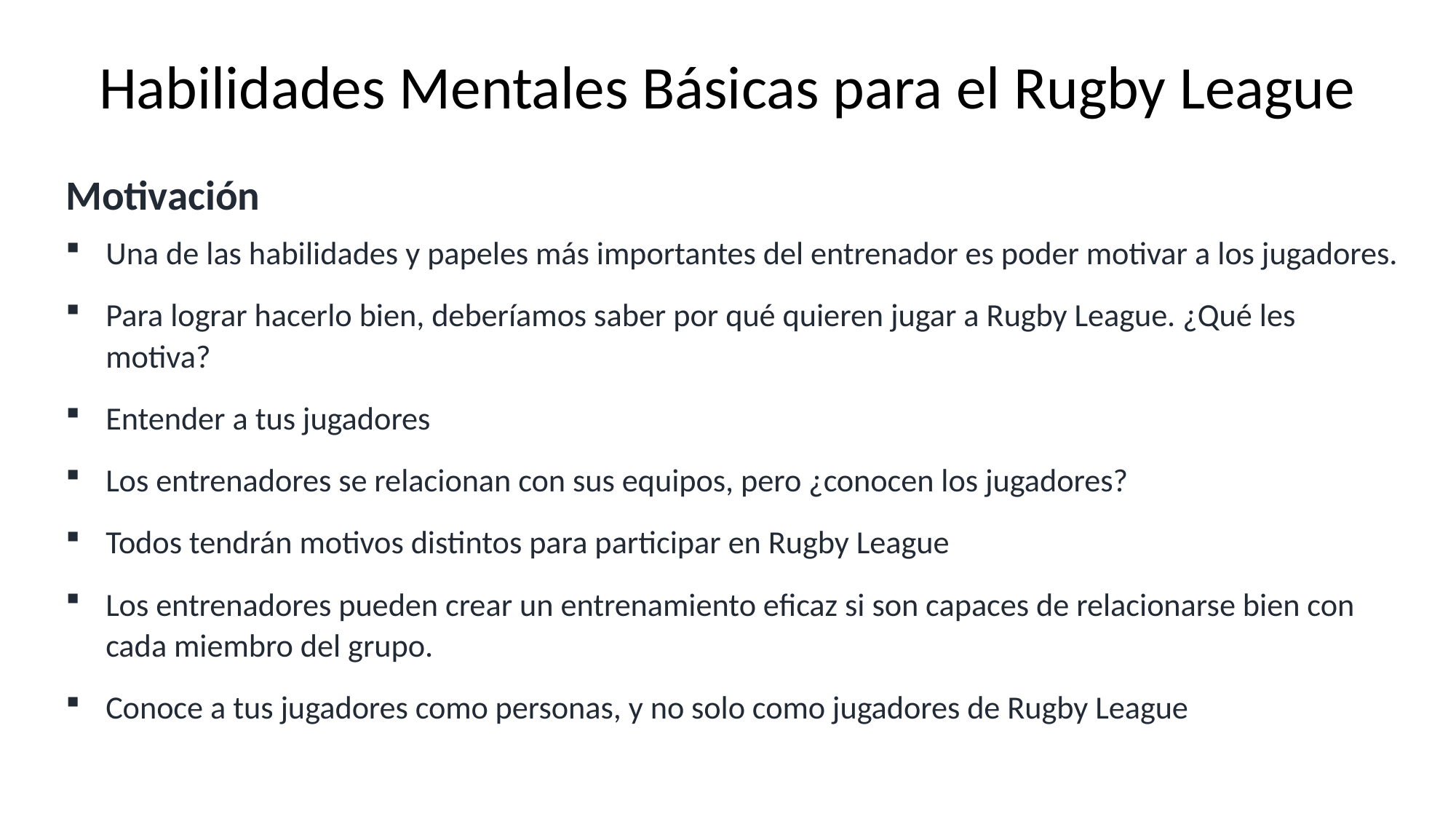

# Habilidades Mentales Básicas para el Rugby League
Motivación
Una de las habilidades y papeles más importantes del entrenador es poder motivar a los jugadores.
Para lograr hacerlo bien, deberíamos saber por qué quieren jugar a Rugby League. ¿Qué les motiva?
Entender a tus jugadores
Los entrenadores se relacionan con sus equipos, pero ¿conocen los jugadores?
Todos tendrán motivos distintos para participar en Rugby League
Los entrenadores pueden crear un entrenamiento eficaz si son capaces de relacionarse bien con cada miembro del grupo.
Conoce a tus jugadores como personas, y no solo como jugadores de Rugby League